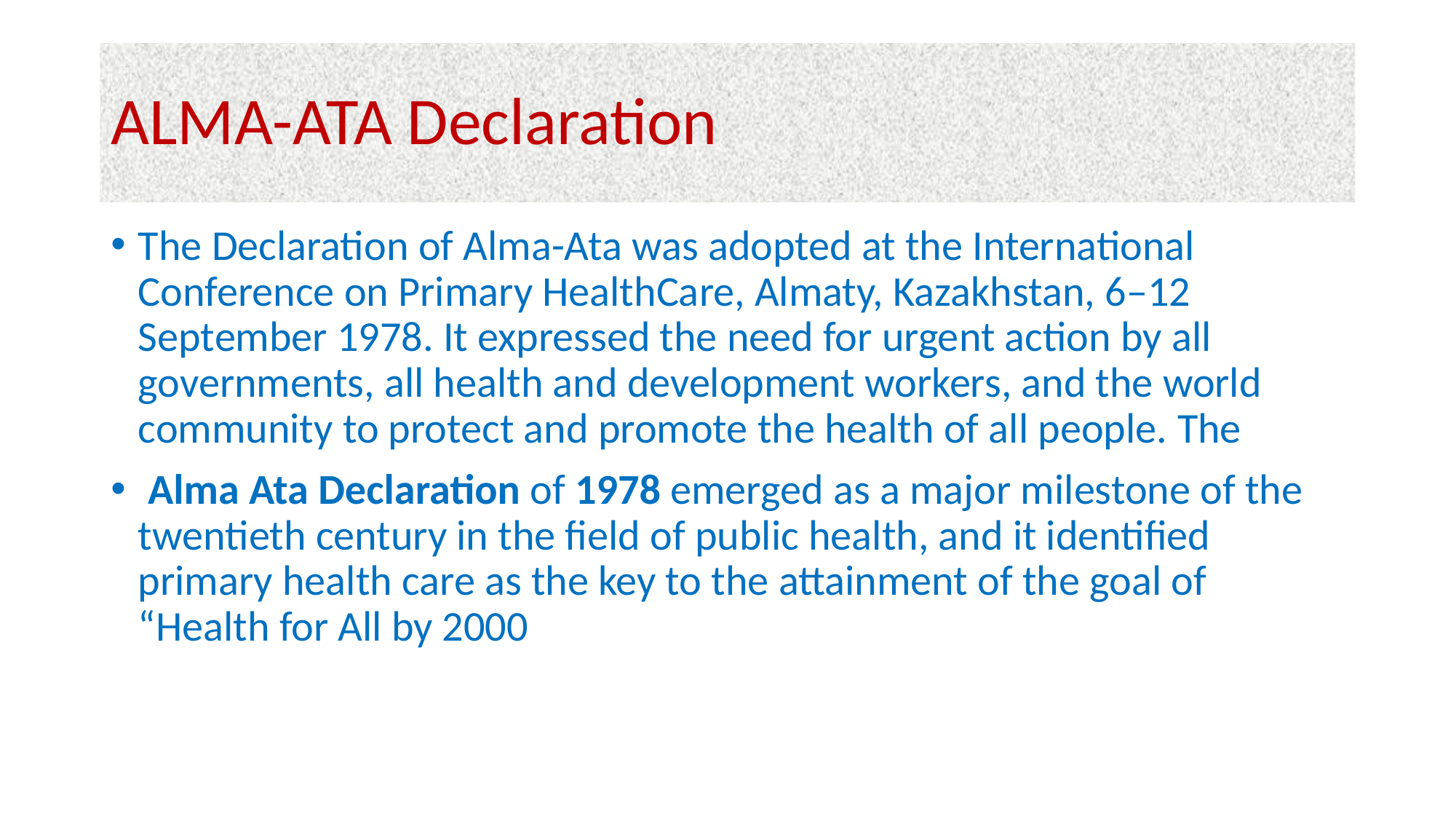

# ALMA-ATA Declaration
The Declaration of Alma-Ata was adopted at the International Conference on Primary HealthCare, Almaty, Kazakhstan, 6–12 September 1978. It expressed the need for urgent action by all governments, all health and development workers, and the world community to protect and promote the health of all people. The
 Alma Ata Declaration of 1978 emerged as a major milestone of the twentieth century in the field of public health, and it identified primary health care as the key to the attainment of the goal of “Health for All by 2000